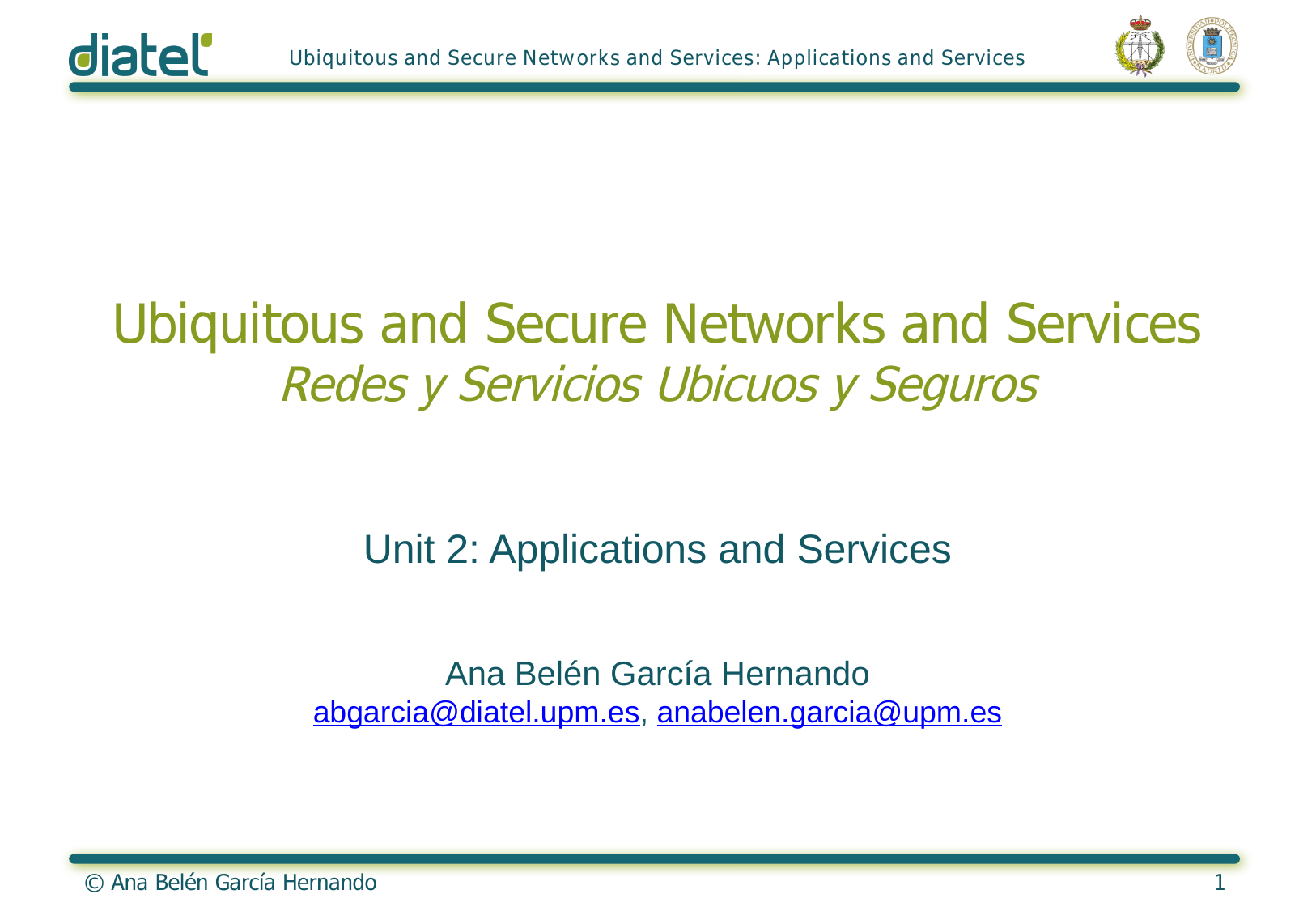

# Ubiquitous and Secure Networks and Services Redes y Servicios Ubicuos y Seguros
Unit 2: Applications and Services

Ana Belén García Hernando
abgarcia@diatel.upm.es, anabelen.garcia@upm.es